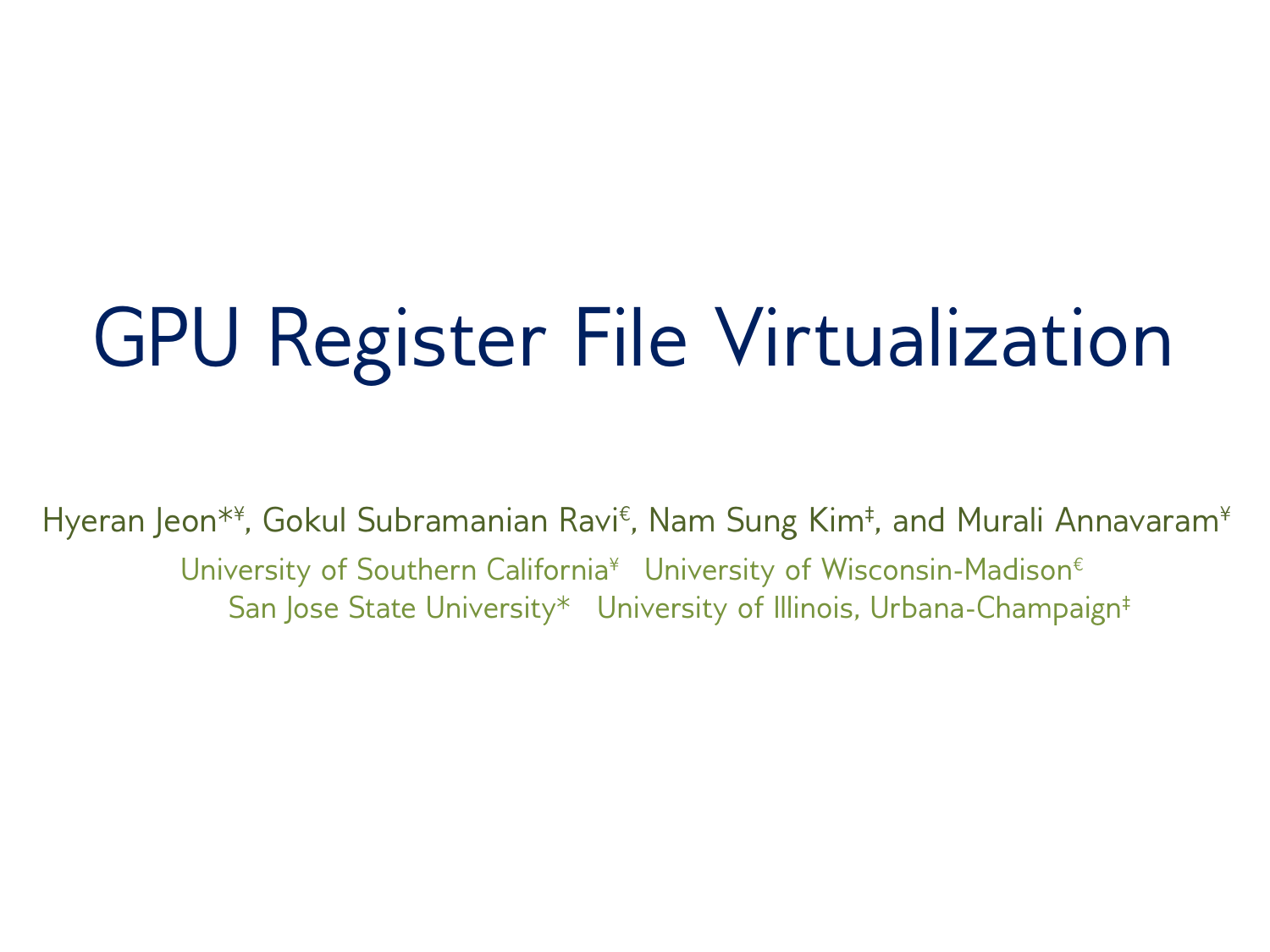

GPU Register File Virtualization
Hyeran Jeon*¥, Gokul Subramanian Ravi€, Nam Sung Kim‡, and Murali Annavaram¥
University of Southern California¥
San Jose State University*
University of Wisconsin-Madison€
University of Illinois, Urbana-Champaign‡